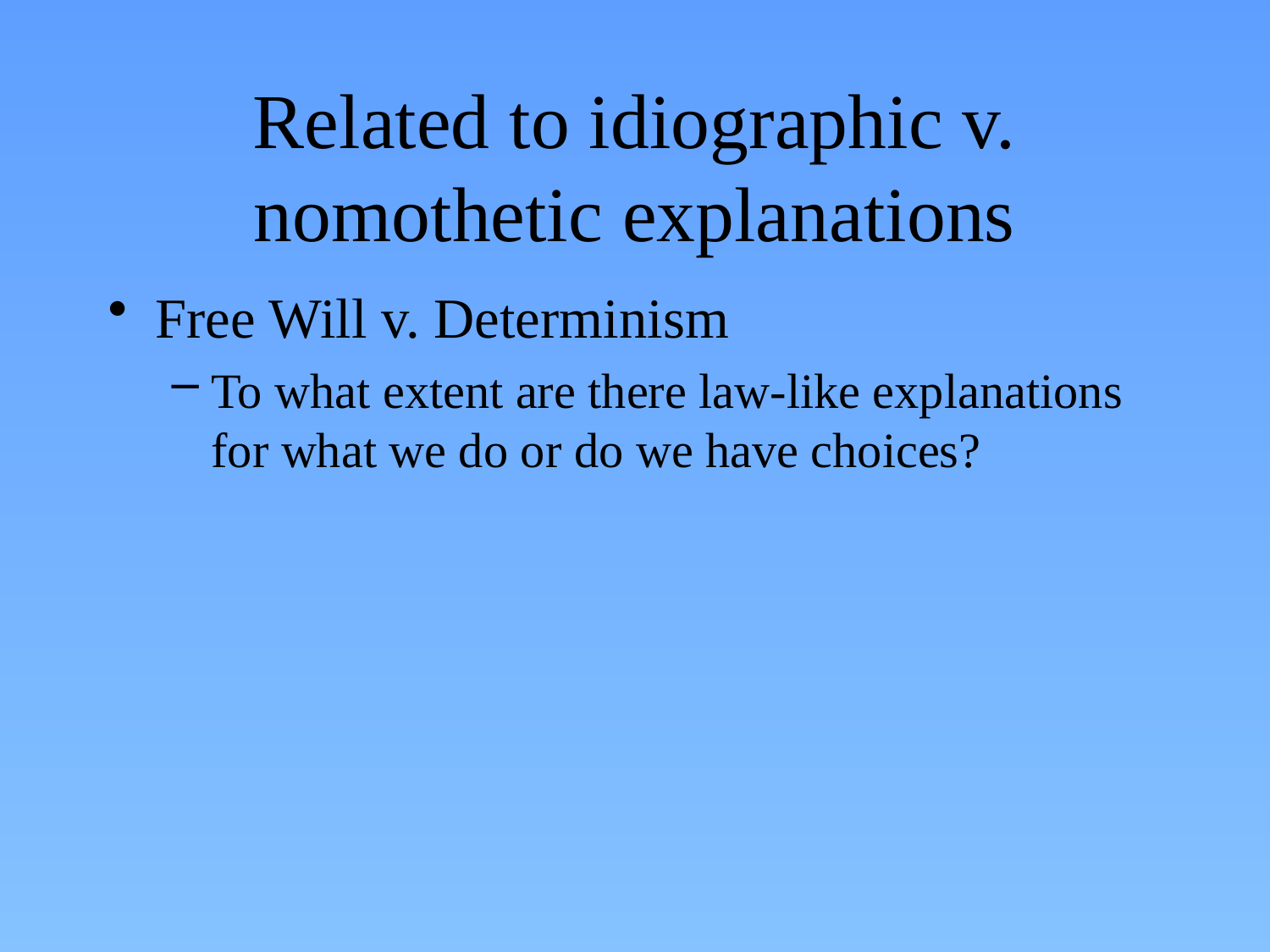

# Related to idiographic v. nomothetic explanations
Free Will v. Determinism
To what extent are there law-like explanations for what we do or do we have choices?